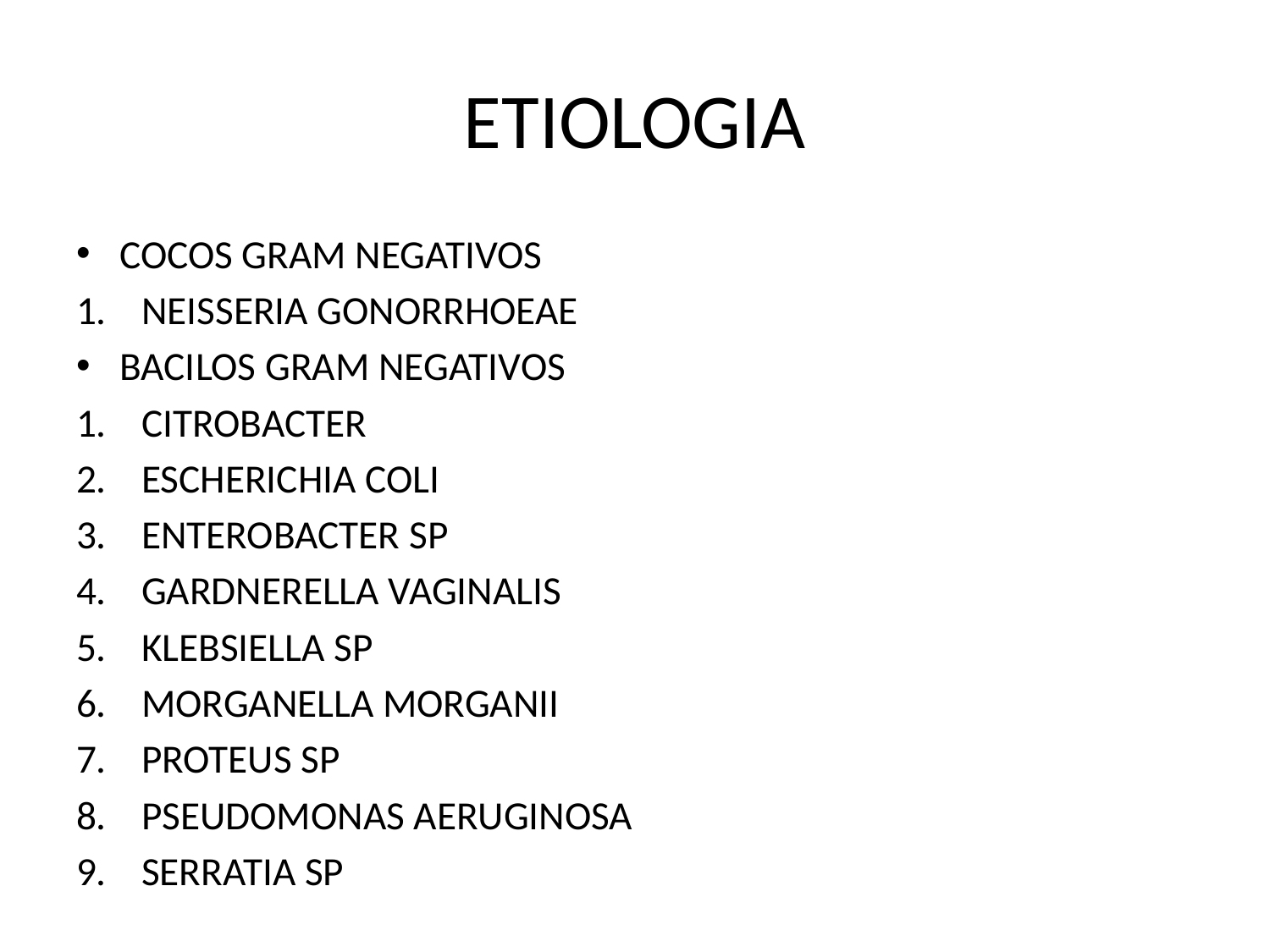

# ETIOLOGIA
COCOS GRAM NEGATIVOS
NEISSERIA GONORRHOEAE
BACILOS GRAM NEGATIVOS
CITROBACTER
ESCHERICHIA COLI
ENTEROBACTER SP
GARDNERELLA VAGINALIS
KLEBSIELLA SP
MORGANELLA MORGANII
PROTEUS SP
PSEUDOMONAS AERUGINOSA
SERRATIA SP